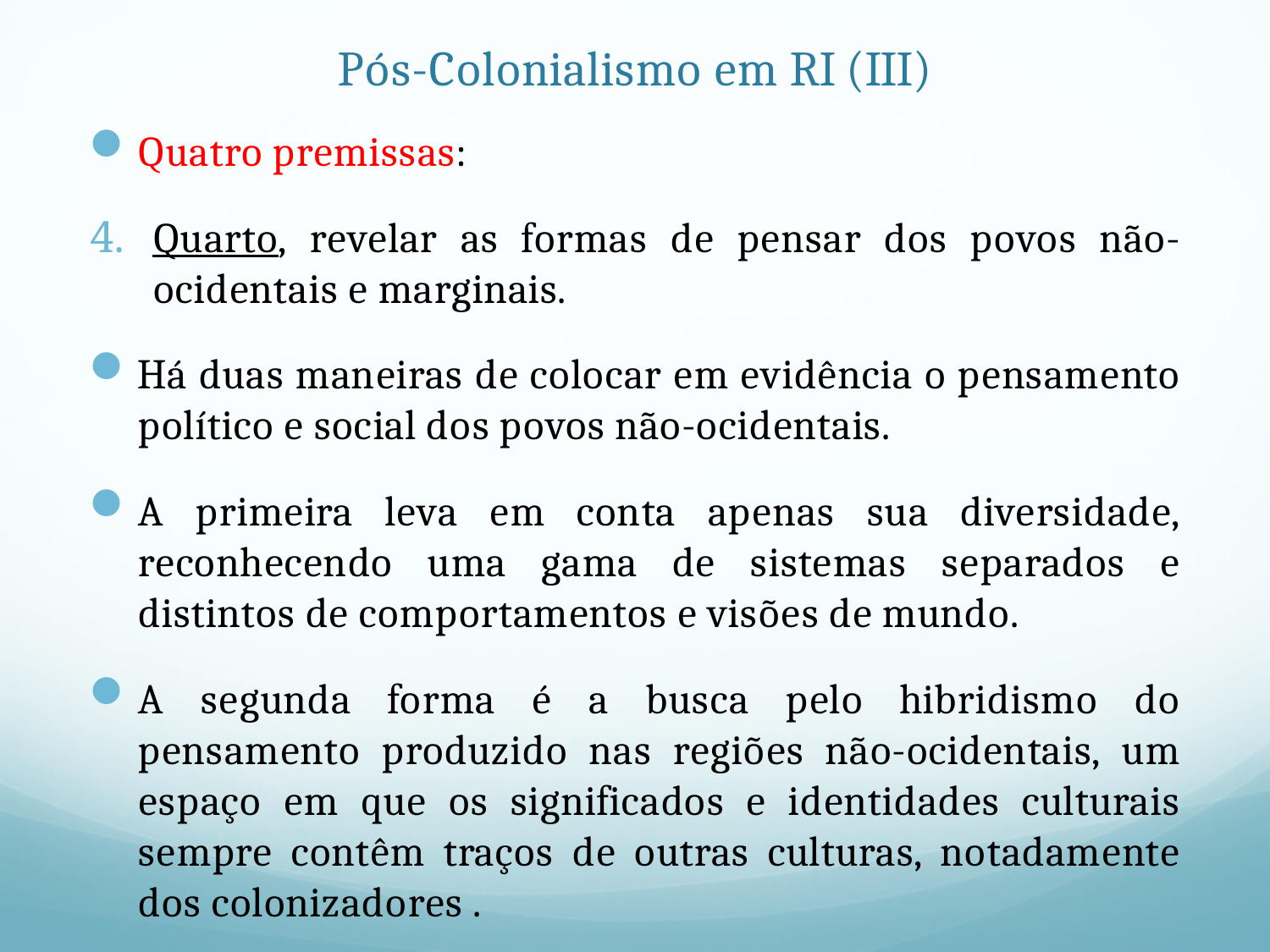

# Pós-Colonialismo em RI (III)
Quatro premissas:
Quarto, revelar as formas de pensar dos povos não-ocidentais e marginais.
Há duas maneiras de colocar em evidência o pensamento político e social dos povos não-ocidentais.
A primeira leva em conta apenas sua diversidade, reconhecendo uma gama de sistemas separados e distintos de comportamentos e visões de mundo.
A segunda forma é a busca pelo hibridismo do pensamento produzido nas regiões não-ocidentais, um espaço em que os significados e identidades culturais sempre contêm traços de outras culturas, notadamente dos colonizadores .